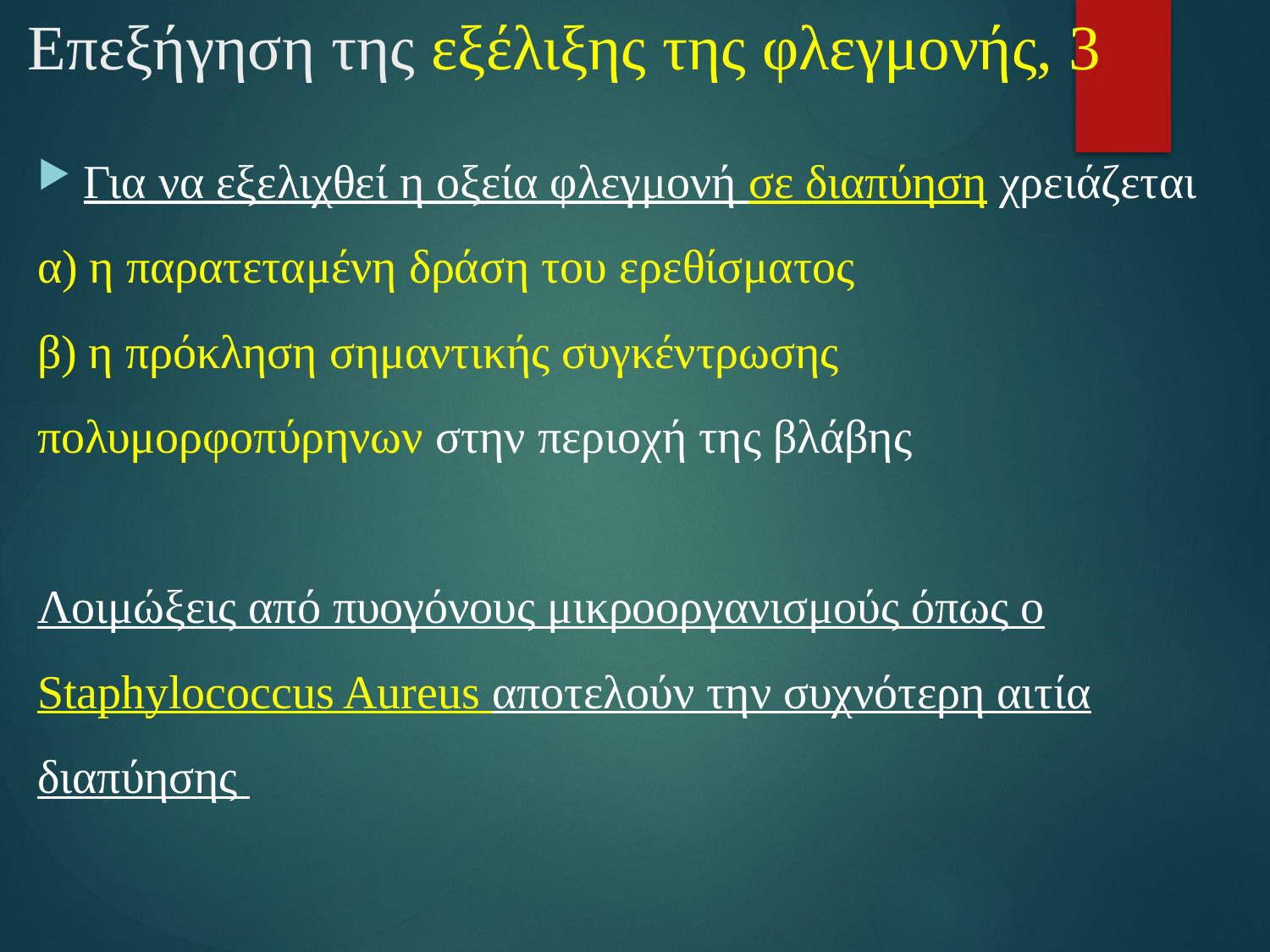

# Επεξήγηση της εξέλιξης της φλεγμονής, 3
Για να εξελιχθεί η οξεία φλεγμονή σε διαπύηση χρειάζεται
α) η παρατεταμένη δράση του ερεθίσματος
β) η πρόκληση σημαντικής συγκέντρωσης πολυμορφοπύρηνων στην περιοχή της βλάβης

Λοιμώξεις από πυογόνους μικροοργανισμούς όπως ο Staphylococcus Aureus αποτελούν την συχνότερη αιτία διαπύησης